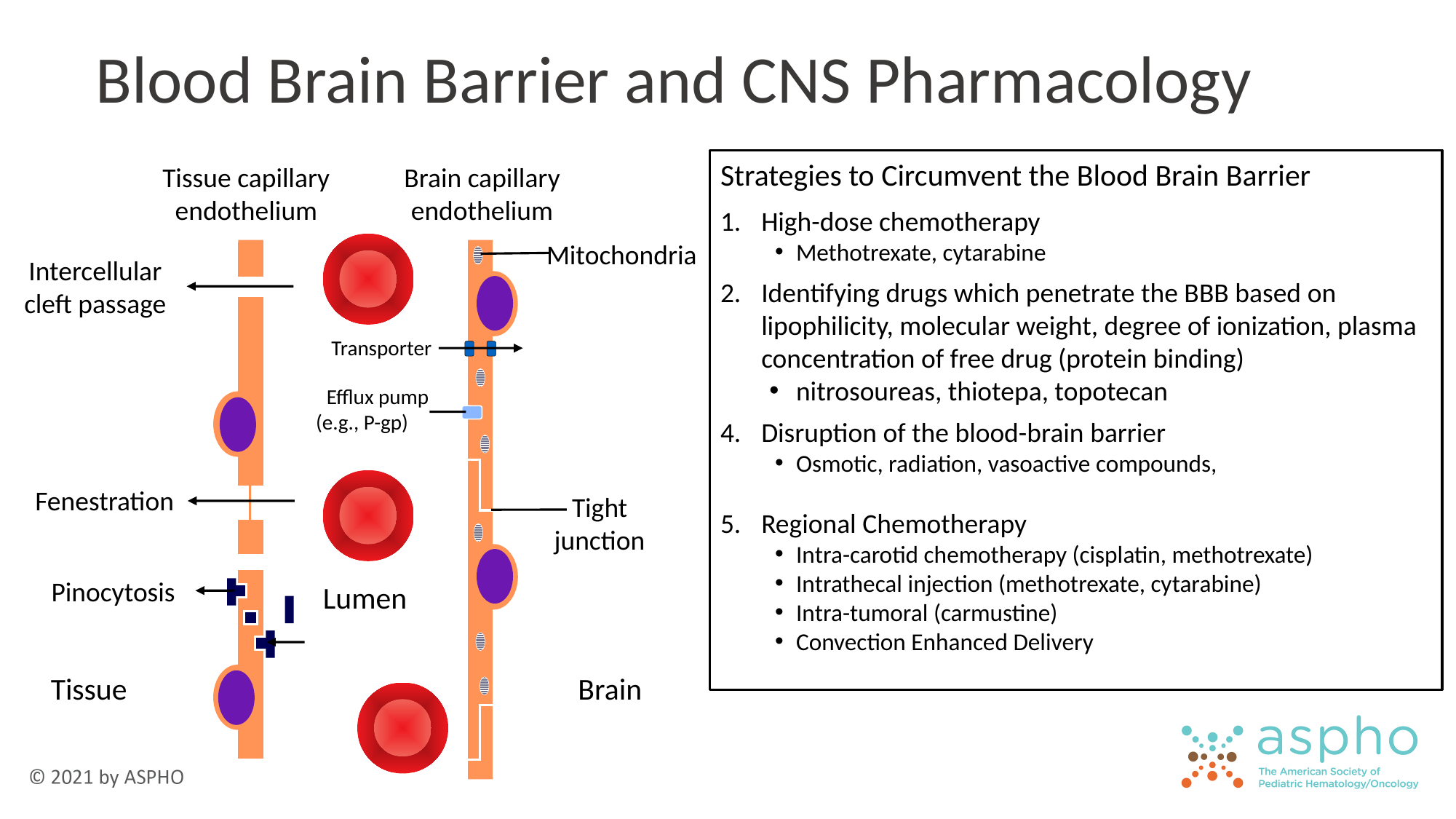

# Blood Brain Barrier and CNS Pharmacology
Strategies to Circumvent the Blood Brain Barrier
High-dose chemotherapy
Methotrexate, cytarabine
Identifying drugs which penetrate the BBB based on lipophilicity, molecular weight, degree of ionization, plasma concentration of free drug (protein binding)
nitrosoureas, thiotepa, topotecan
Disruption of the blood-brain barrier
Osmotic, radiation, vasoactive compounds,

Regional Chemotherapy
Intra-carotid chemotherapy (cisplatin, methotrexate)
Intrathecal injection (methotrexate, cytarabine)
Intra-tumoral (carmustine)
Convection Enhanced Delivery

Tissue capillary endothelium
Brain capillary endothelium
Mitochondria

Transporter

Efflux pump
(e.g., P-gp)

Intercellular cleft passage

Fenestration

Pinocytosis

Tight junction

Lumen

Tissue
Brain